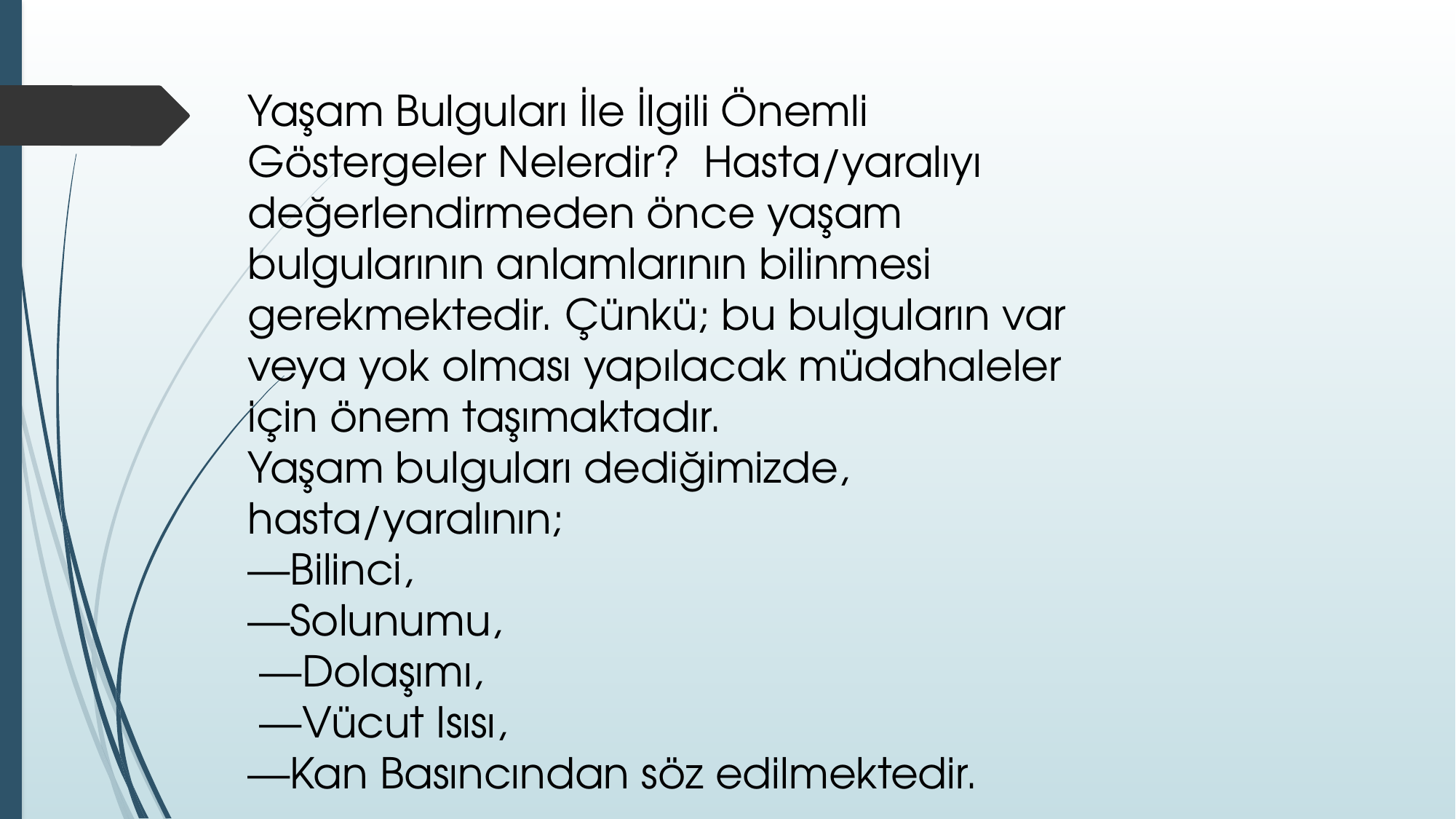

Yaşam Bulguları İle İlgili Önemli Göstergeler Nelerdir?  Hasta/yaralıyı değerlendirmeden önce yaşam bulgularının anlamlarının bilinmesi gerekmektedir. Çünkü; bu bulguların var veya yok olması yapılacak müdahaleler için önem taşımaktadır.
Yaşam bulguları dediğimizde, hasta/yaralının;
—Bilinci,
—Solunumu,
 —Dolaşımı,
 —Vücut Isısı,
—Kan Basıncından söz edilmektedir.